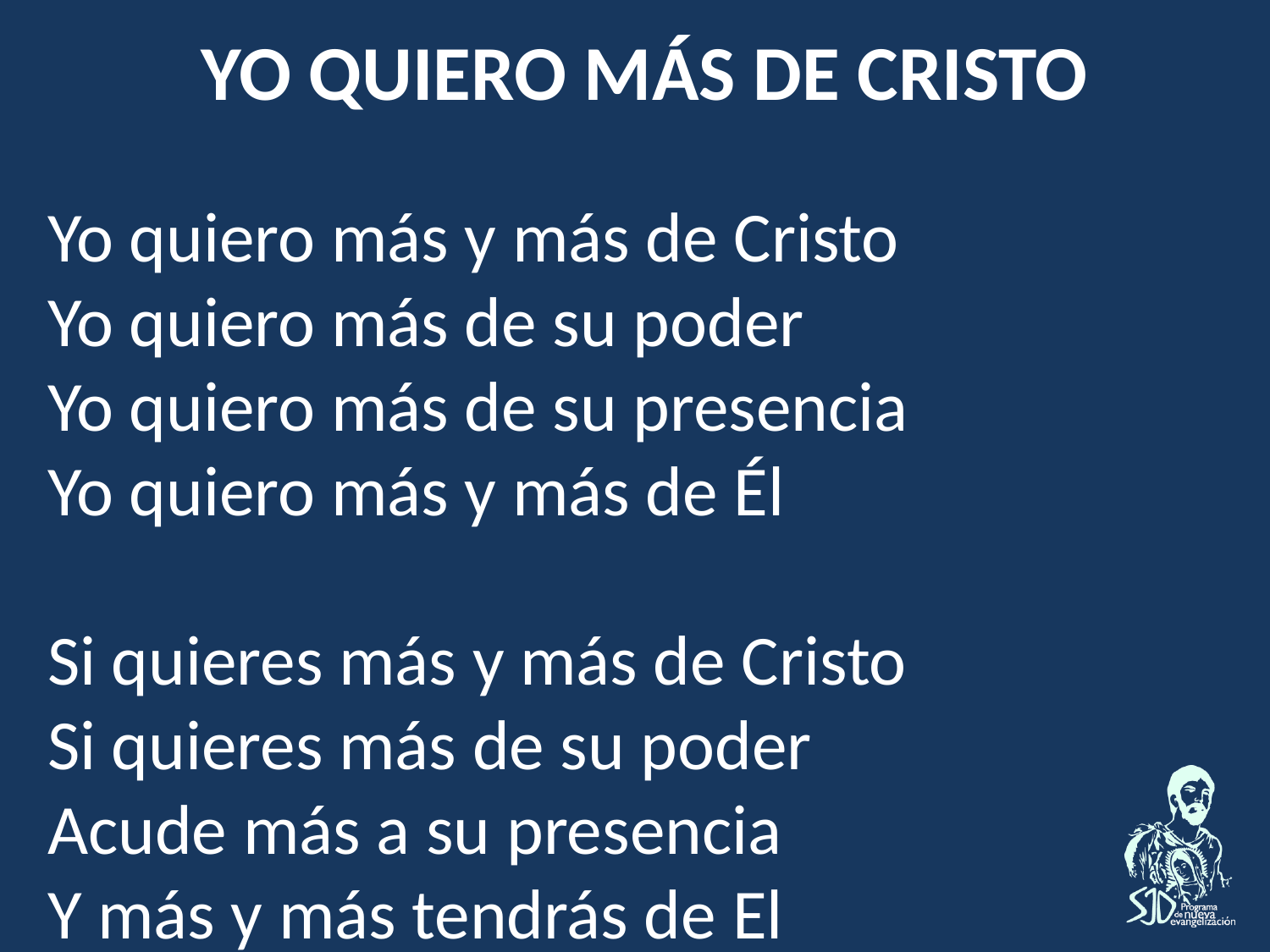

YO QUIERO MÁS DE CRISTO

Yo quiero más y más de Cristo
Yo quiero más de su poder
Yo quiero más de su presencia
Yo quiero más y más de Él

Si quieres más y más de Cristo
Si quieres más de su poder
Acude más a su presencia
Y más y más tendrás de El